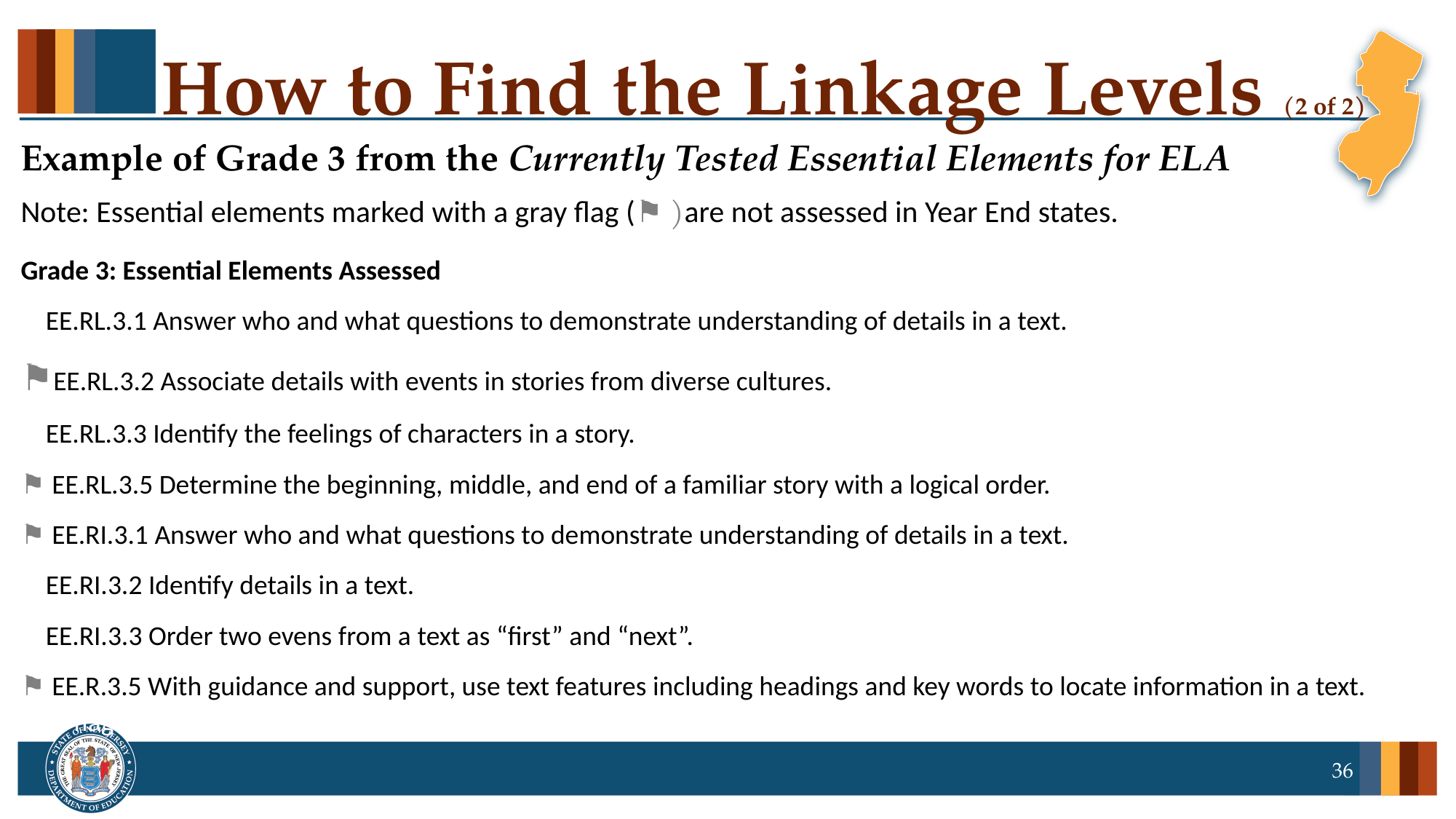

# How to Find the Linkage Levels (2 of 2)
Example of Grade 3 from the Currently Tested Essential Elements for ELA
Note: Essential elements marked with a gray flag (⚑ )are not assessed in Year End states.
Grade 3: Essential Elements Assessed
EE.RL.3.1 Answer who and what questions to demonstrate understanding of details in a text.
⚑EE.RL.3.2 Associate details with events in stories from diverse cultures. (gray flag indicating not assessed in Year End states)
EE.RL.3.3 Identify the feelings of characters in a story.
⚑ EE.RL.3.5 Determine the beginning, middle, and end of a familiar story with a logical order. (gray flag indicating not assessed in Year End states)
⚑ EE.RI.3.1 Answer who and what questions to demonstrate understanding of details in a text. gray flag indicating not assessed in Year End states)
EE.RI.3.2 Identify details in a text.
EE.RI.3.3 Order two evens from a text as “first” and “next”.
⚑ EE.R.3.5 With guidance and support, use text features including headings and key words to locate information in a text. gray flag indicating not assessed in Year End states)
36